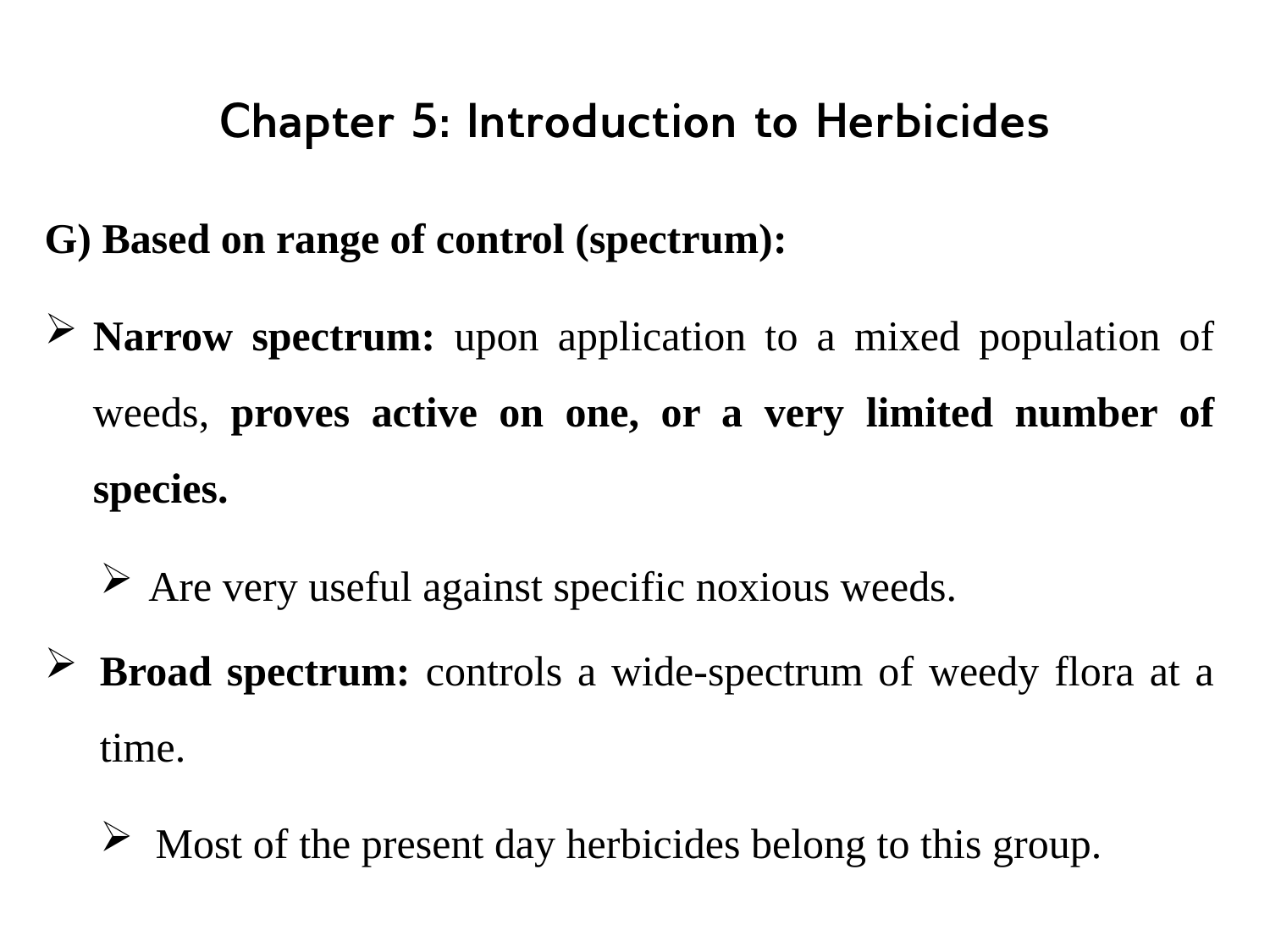

# Chapter 5: Introduction to Herbicides
G) Based on range of control (spectrum):
Narrow spectrum: upon application to a mixed population of weeds, proves active on one, or a very limited number of species.
Are very useful against specific noxious weeds.
Broad spectrum: controls a wide-spectrum of weedy flora at a time.
Most of the present day herbicides belong to this group.